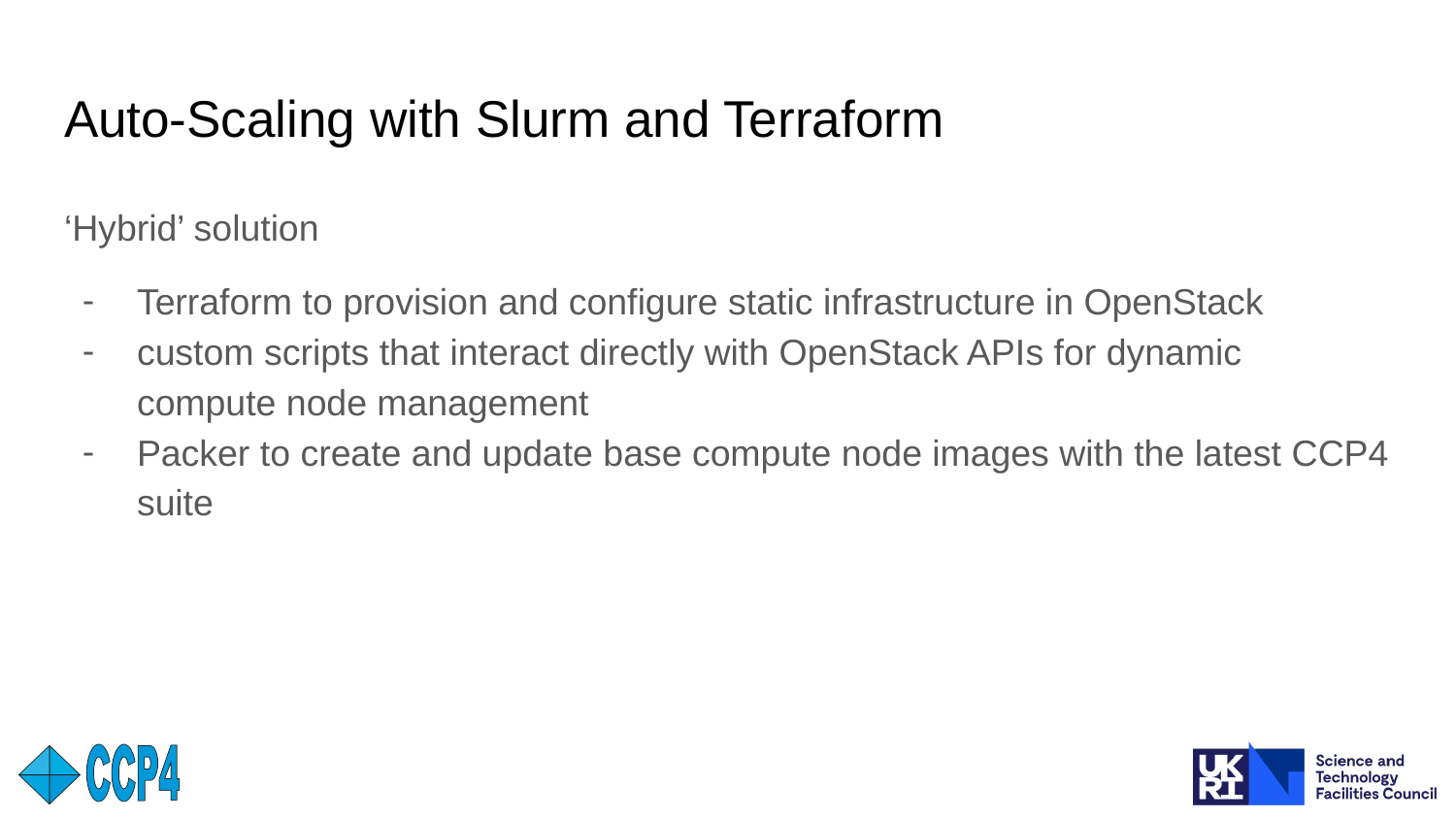

# Auto-Scaling with Slurm and Terraform
‘Hybrid’ solution
Terraform to provision and configure static infrastructure in OpenStack
custom scripts that interact directly with OpenStack APIs for dynamic compute node management
Packer to create and update base compute node images with the latest CCP4 suite